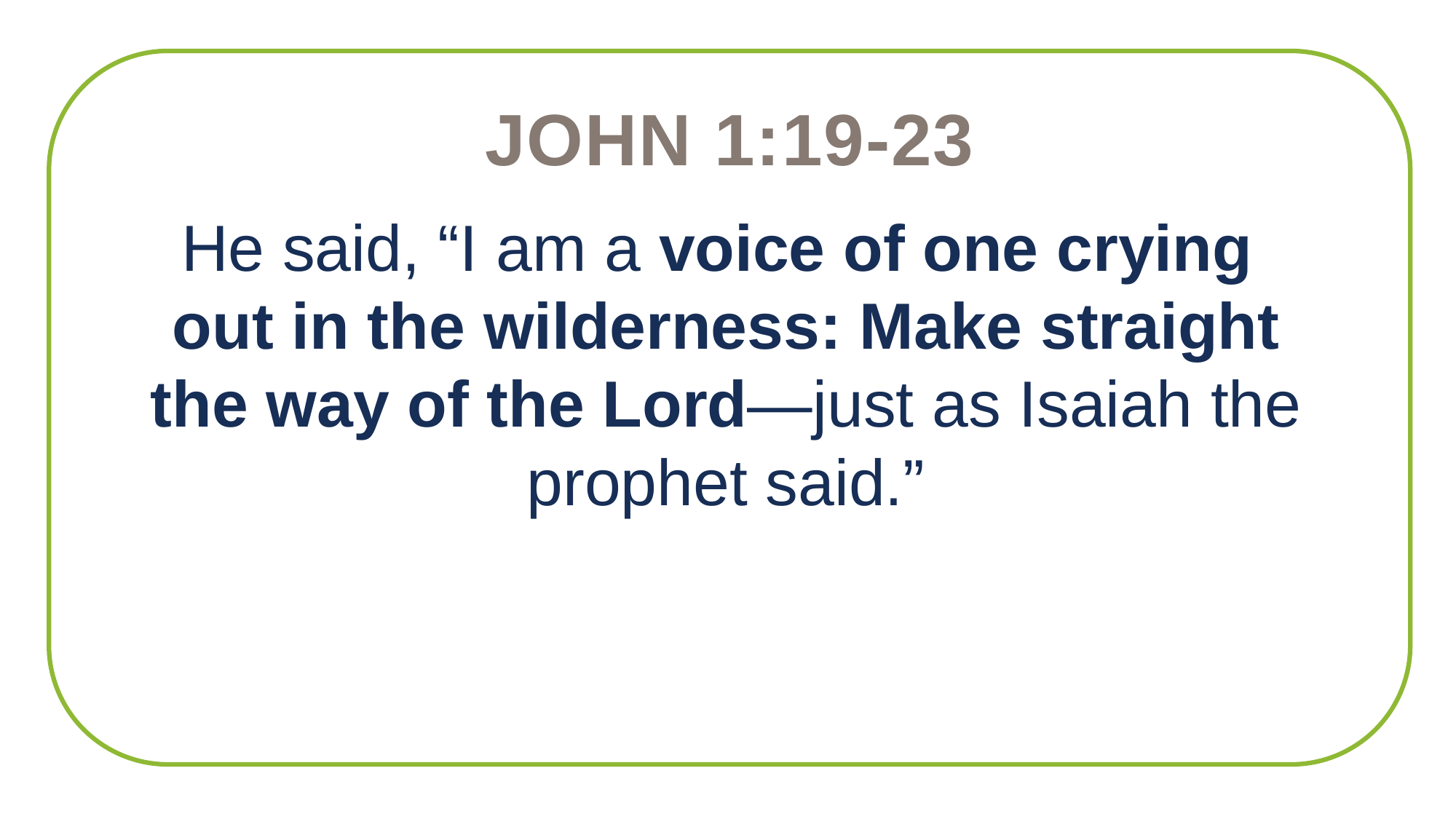

John 1:19-23
He said, “I am a voice of one crying
out in the wilderness: Make straight the way of the Lord—just as Isaiah the prophet said.”